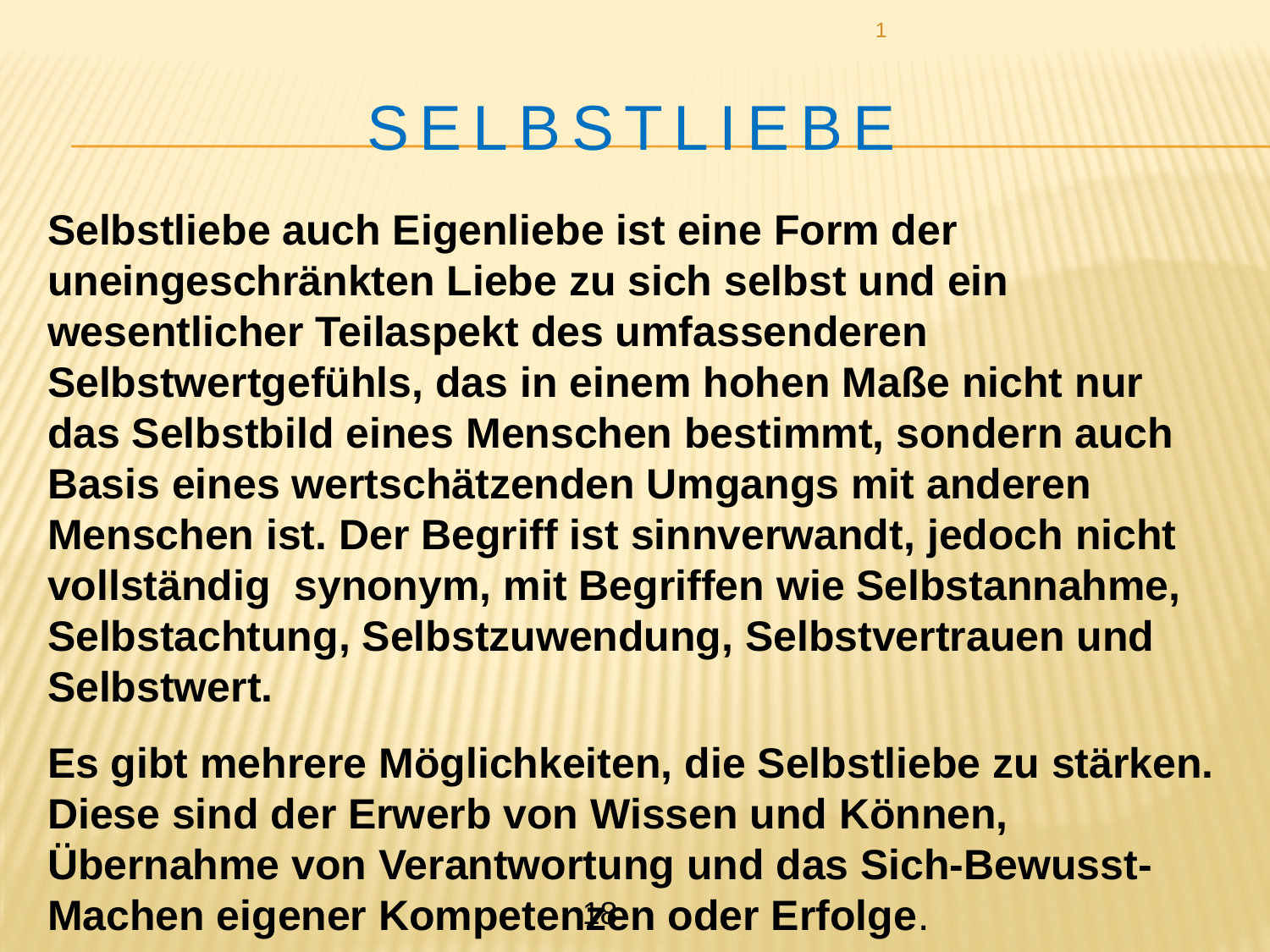

1
# Selbstliebe
Selbstliebe auch Eigenliebe ist eine Form der uneingeschränkten Liebe zu sich selbst und ein wesentlicher Teilaspekt des umfassenderen Selbstwertgefühls, das in einem hohen Maße nicht nur das Selbstbild eines Menschen bestimmt, sondern auch Basis eines wertschätzenden Umgangs mit anderen Menschen ist. Der Begriff ist sinnverwandt, jedoch nicht vollständig  synonym, mit Begriffen wie Selbstannahme, Selbstachtung, Selbstzuwendung, Selbstvertrauen und Selbstwert.

Es gibt mehrere Möglichkeiten, die Selbstliebe zu stärken. Diese sind der Erwerb von Wissen und Können, Übernahme von Verantwortung und das Sich-Bewusst-Machen eigener Kompetenzen oder Erfolge.
18